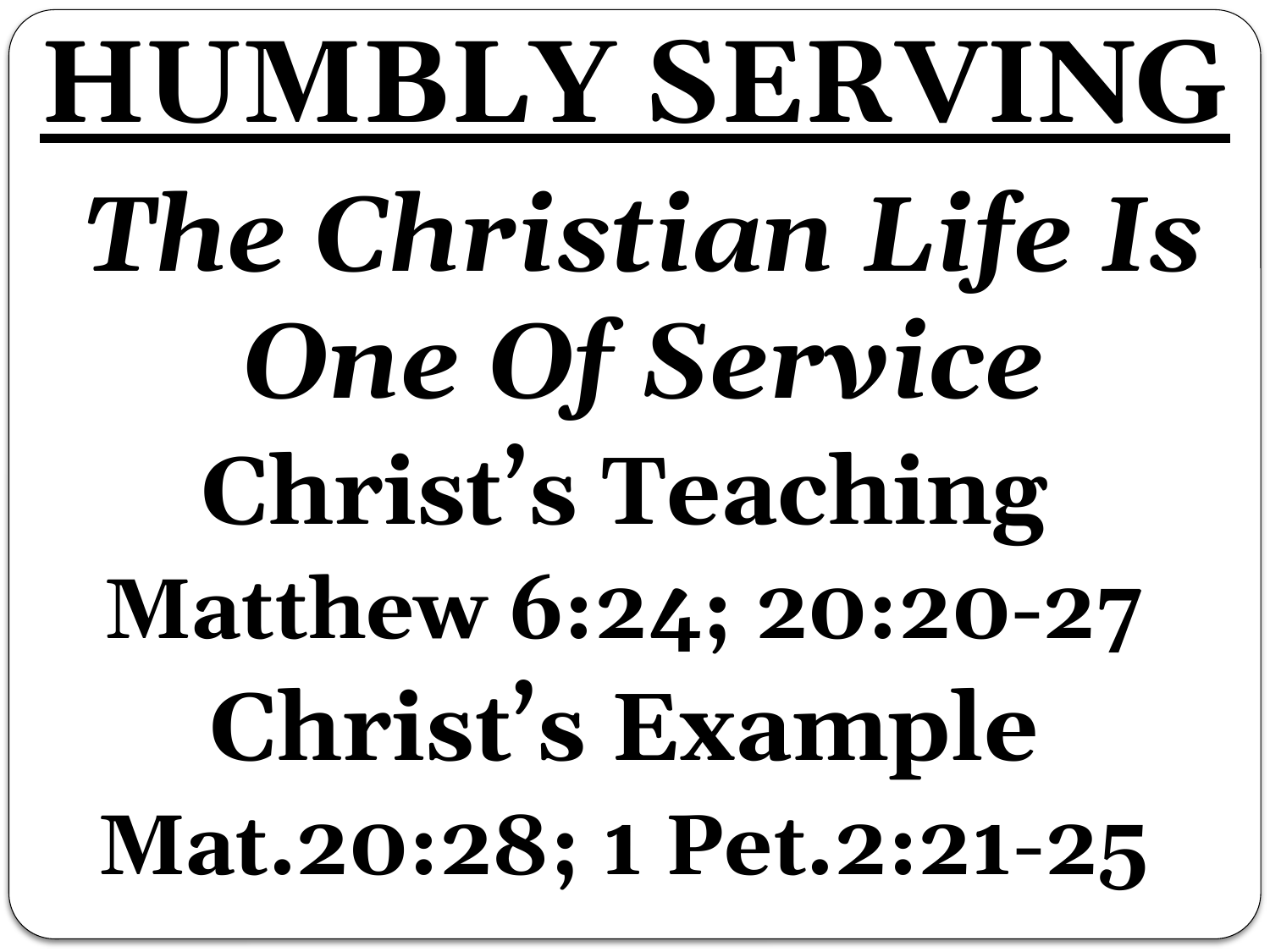

# HUMBLY SERVING
	The Christian Life Is One Of Service
Christ’s Teaching
Matthew 6:24; 20:20-27
Christ’s Example
Mat.20:28; 1 Pet.2:21-25